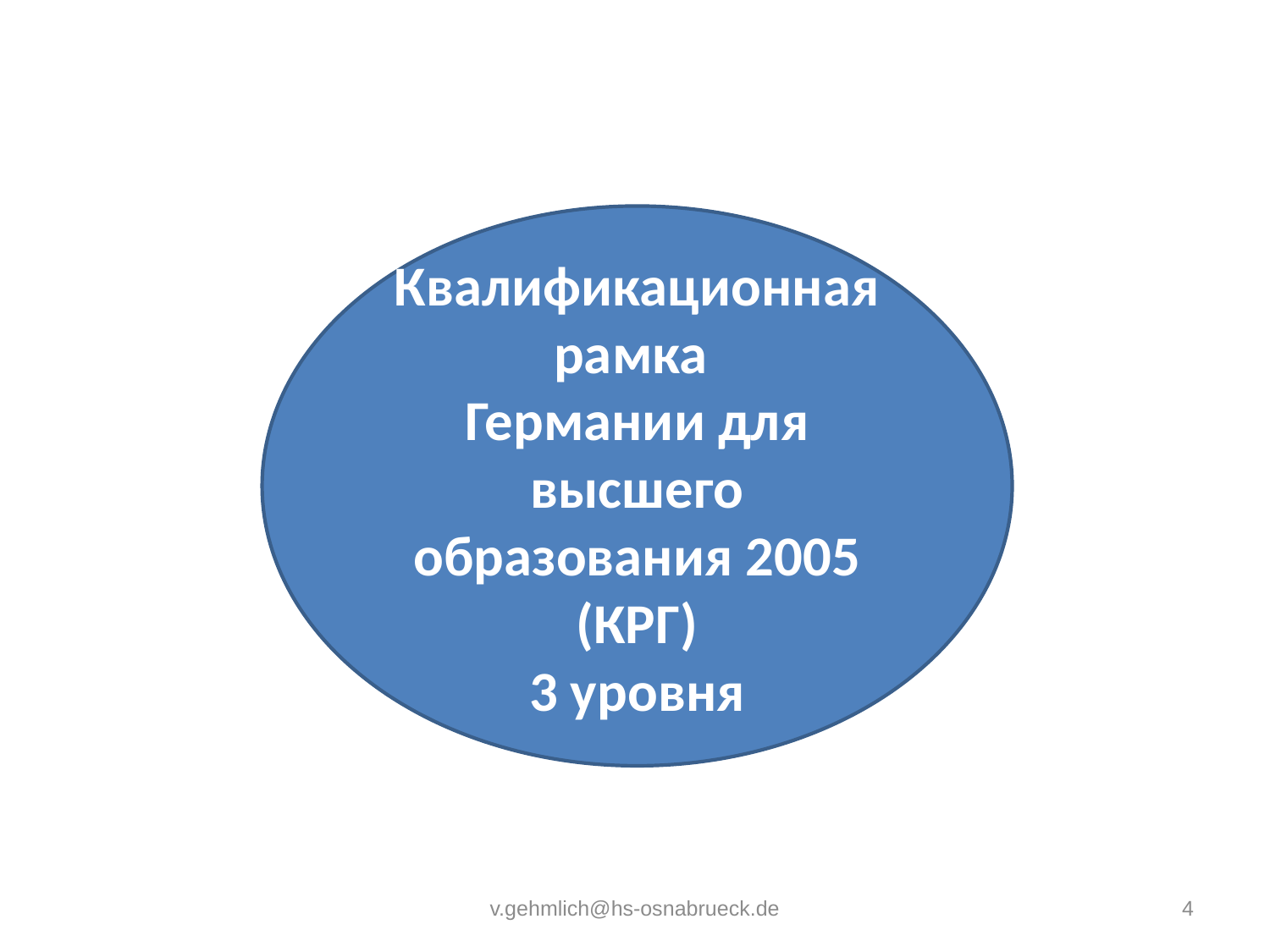

Квалификационная рамка
Германии для высшего образования 2005 (КРГ)
3 уровня
v.gehmlich@hs-osnabrueck.de
4